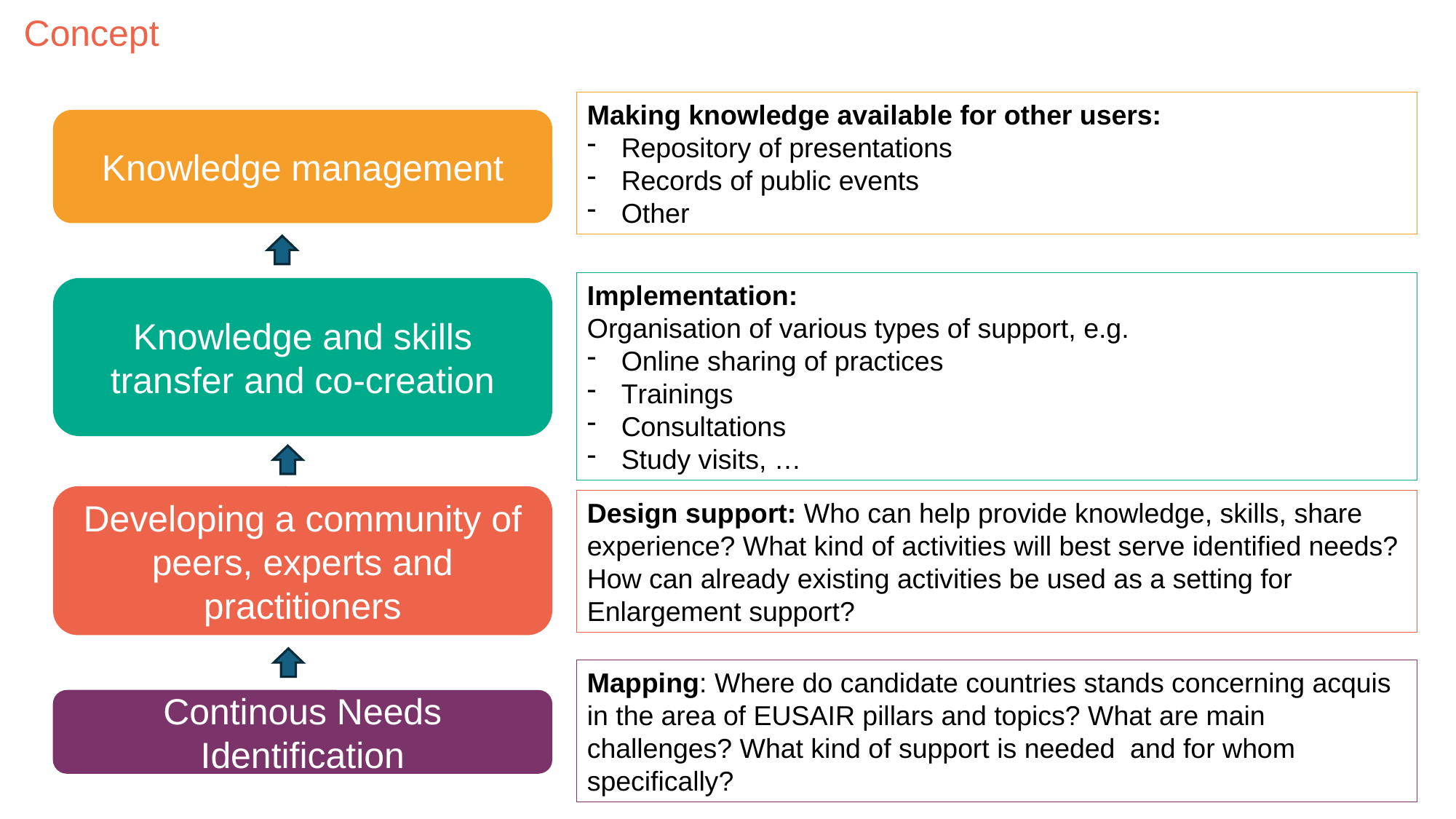

Concept
Making knowledge available for other users:
Repository of presentations
Records of public events
Other
Knowledge management

Implementation:
Organisation of various types of support, e.g.
Online sharing of practices
Trainings
Consultations
Study visits, …
Knowledge and skills transfer and co-creation

Developing a community of peers, experts and practitioners
Design support: Who can help provide knowledge, skills, share experience? What kind of activities will best serve identified needs? How can already existing activities be used as a setting for Enlargement support?

Mapping: Where do candidate countries stands concerning acquis in the area of EUSAIR pillars and topics? What are main challenges? What kind of support is needed  and for whom specifically?
Continous Needs Identification